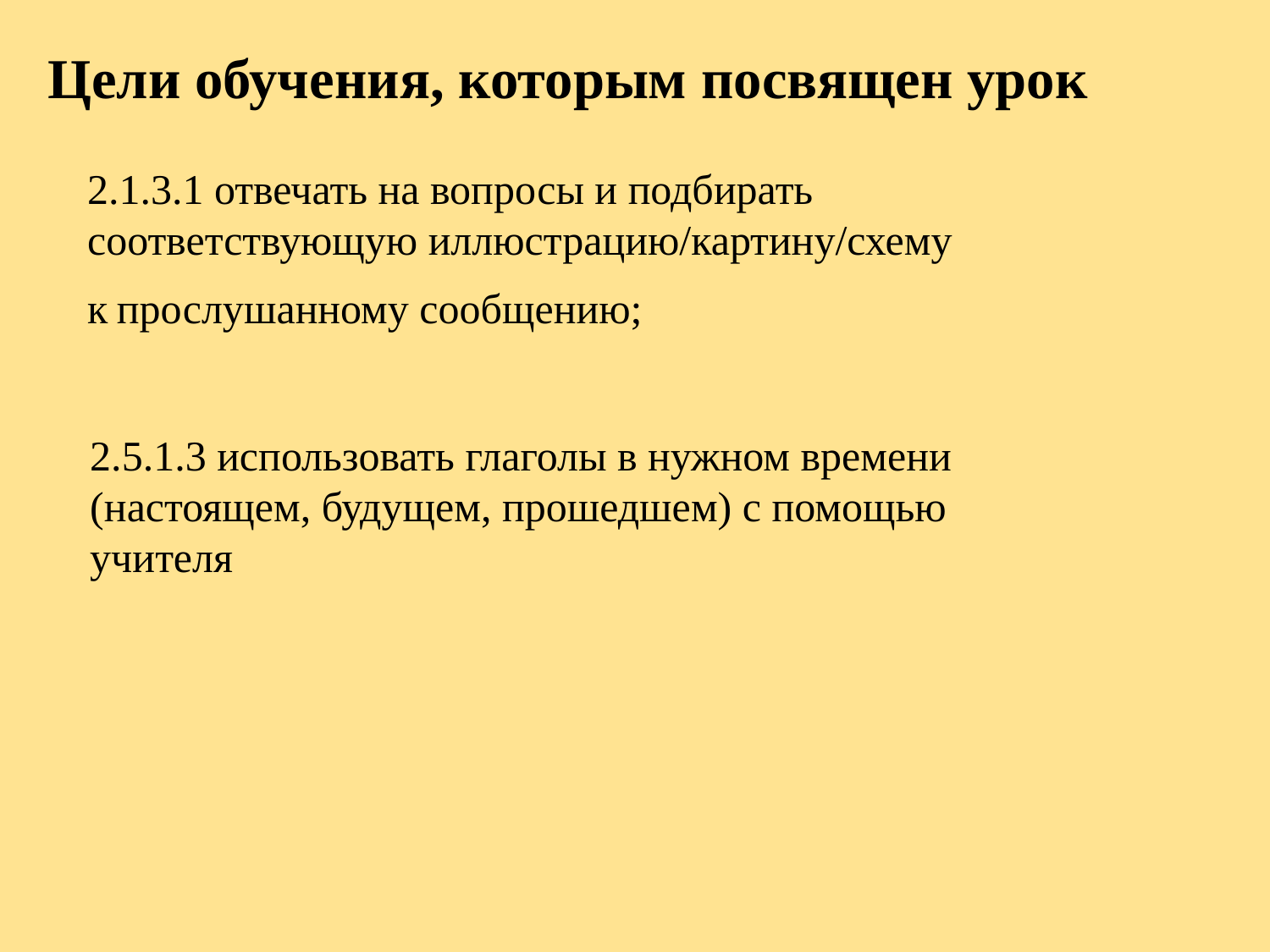

Цели обучения, которым посвящен урок
2.1.3.1 отвечать на вопросы и подбирать соответствующую иллюстрацию/картину/схему
к прослушанному сообщению;
2.5.1.3 использовать глаголы в нужном времени (настоящем, будущем, прошедшем) с помощью учителя